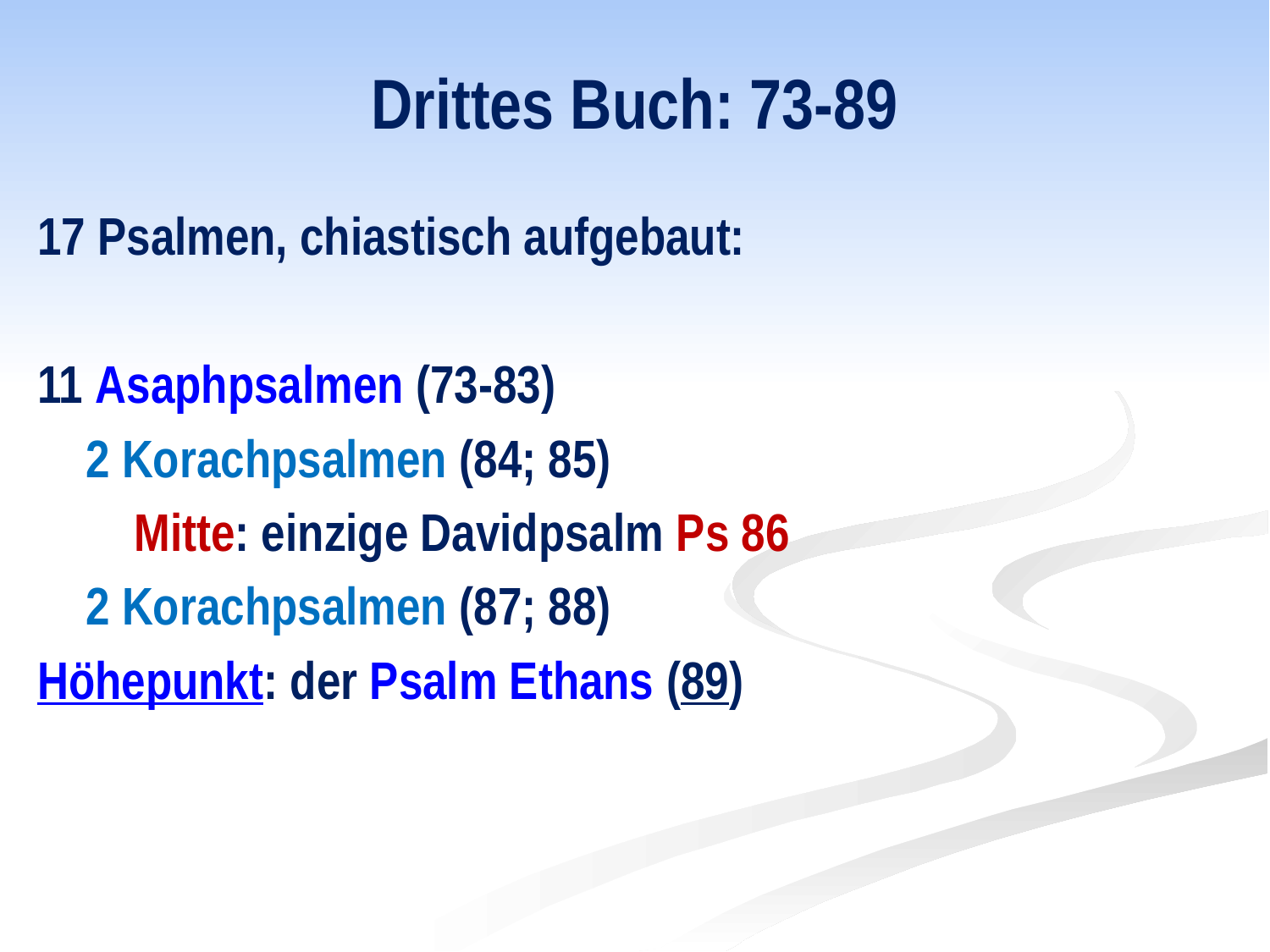

# Drittes Buch: 73-89
17 Psalmen, chiastisch aufgebaut:

11 Asaphpsalmen (73-83)
    2 Korachpsalmen (84; 85)
        Mitte: einzige Davidpsalm Ps 86
    2 Korachpsalmen (87; 88)
Höhepunkt: der Psalm Ethans (89)